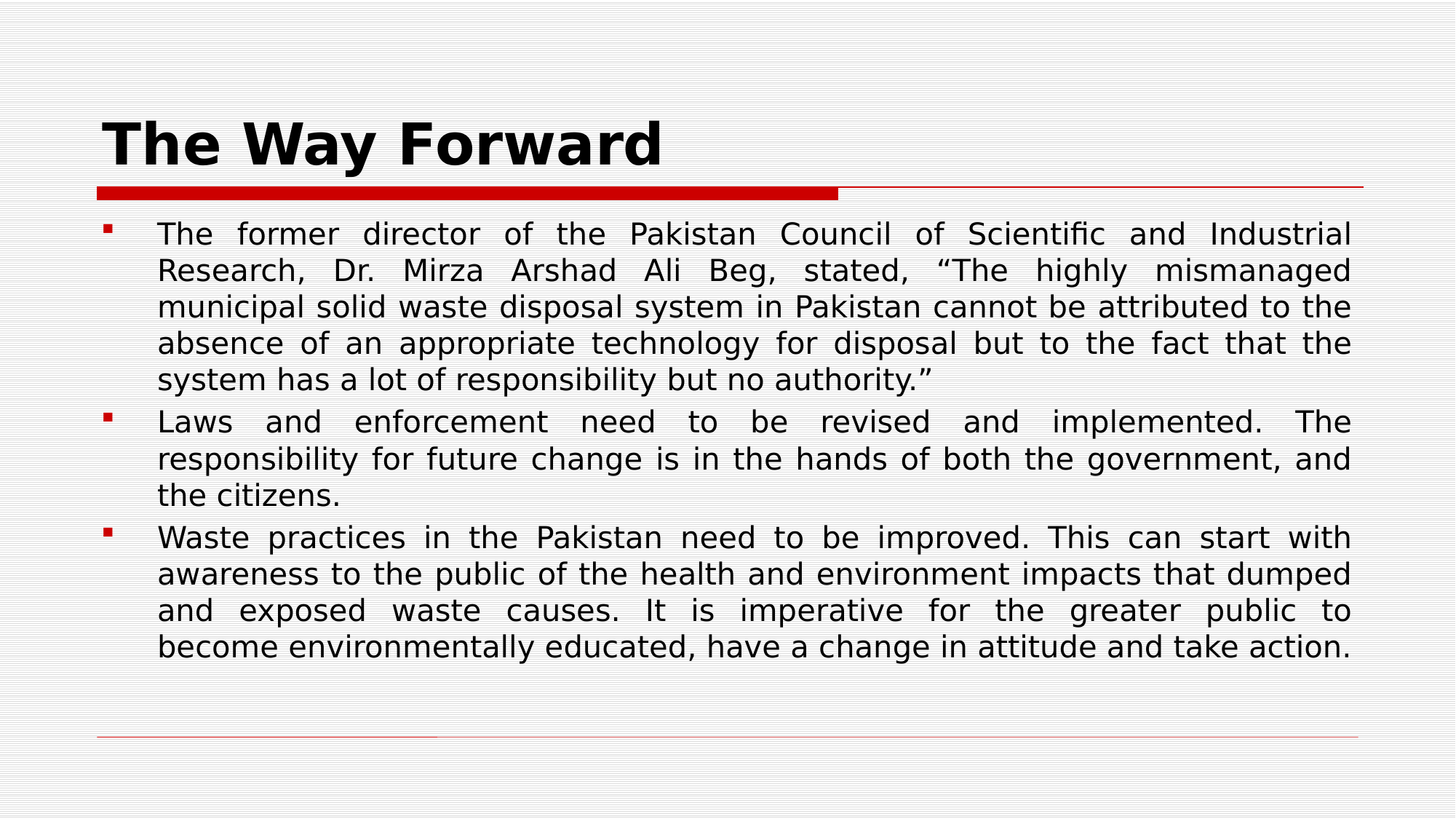

# The Way Forward
The former director of the Pakistan Council of Scientific and Industrial Research, Dr. Mirza Arshad Ali Beg, stated, “The highly mismanaged municipal solid waste disposal system in Pakistan cannot be attributed to the absence of an appropriate technology for disposal but to the fact that the system has a lot of responsibility but no authority.”
Laws and enforcement need to be revised and implemented. The responsibility for future change is in the hands of both the government, and the citizens.
Waste practices in the Pakistan need to be improved. This can start with awareness to the public of the health and environment impacts that dumped and exposed waste causes. It is imperative for the greater public to become environmentally educated, have a change in attitude and take action.